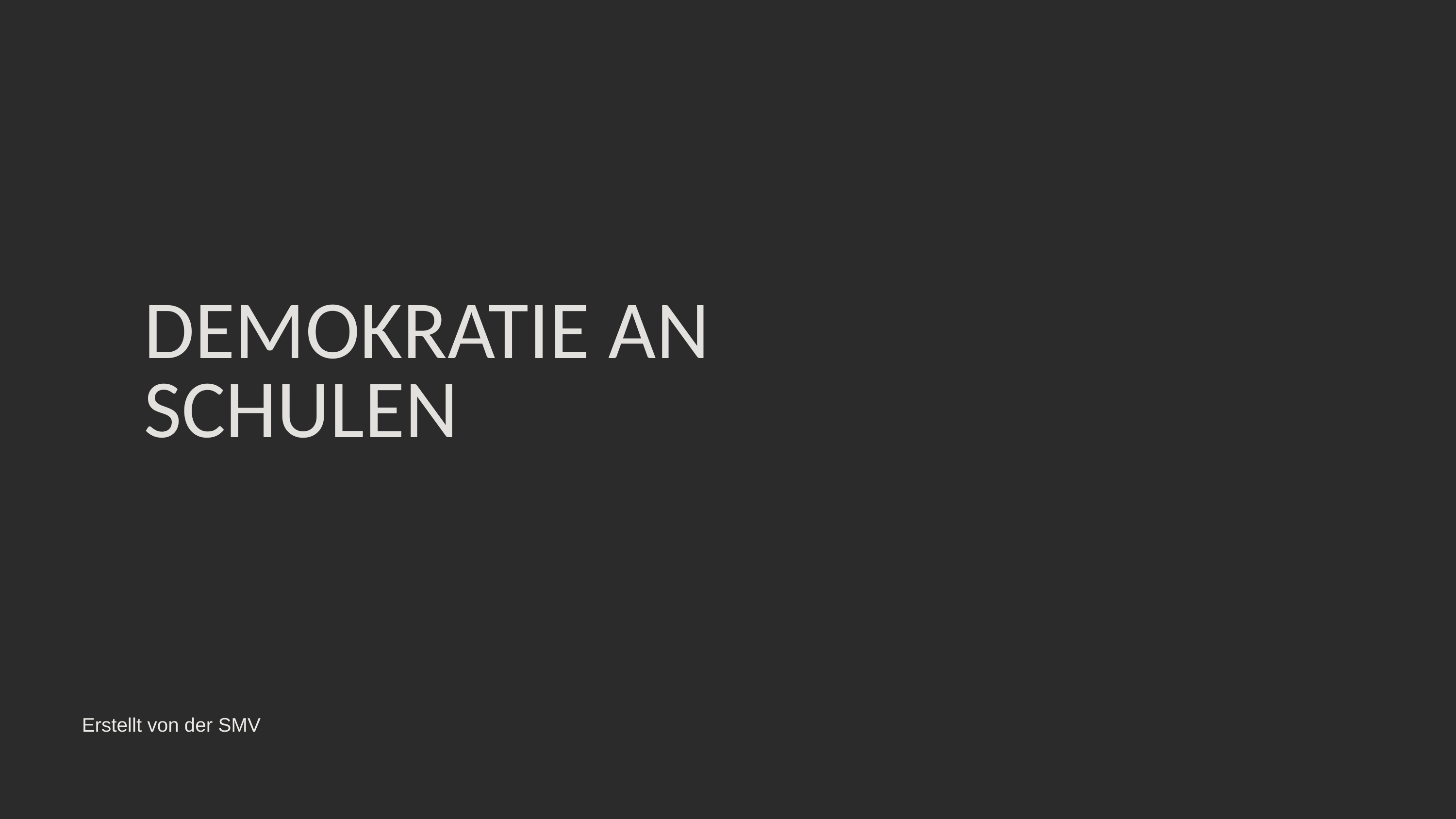

DEMOKRATIE AN SCHULEN
Erstellt von der SMV